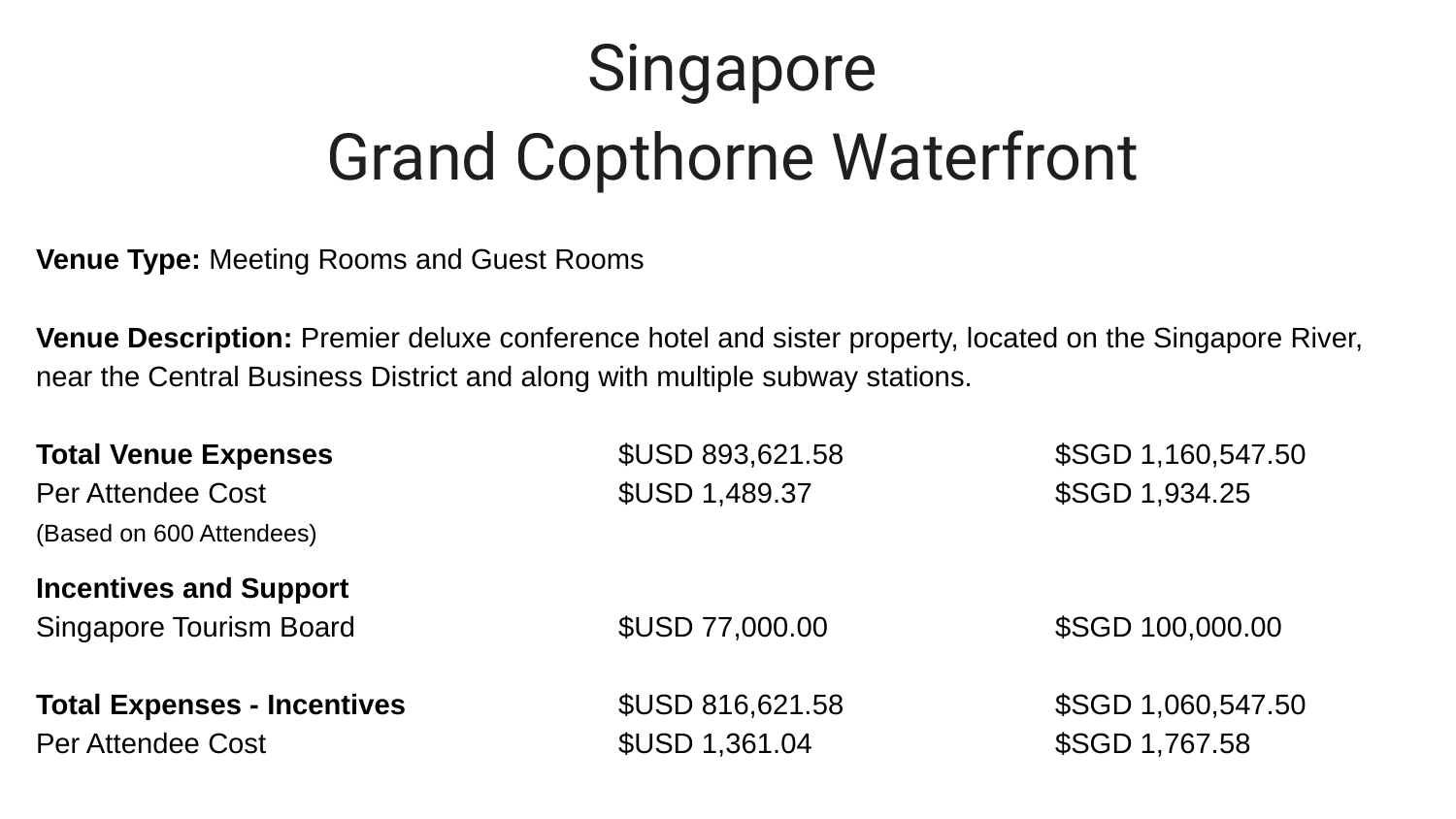

Singapore
Grand Copthorne Waterfront

Venue Type: Meeting Rooms and Guest Rooms

Venue Description: Premier deluxe conference hotel and sister property, located on the Singapore River, near the Central Business District and along with multiple subway stations.

Total Venue Expenses		$USD 893,621.58		$SGD 1,160,547.50
Per Attendee Cost			$USD 1,489.37		$SGD 1,934.25
(Based on 600 Attendees)

Incentives and Support
Singapore Tourism Board		$USD 77,000.00		$SGD 100,000.00

Total Expenses - Incentives		$USD 816,621.58		$SGD 1,060,547.50
Per Attendee Cost			$USD 1,361.04		$SGD 1,767.58